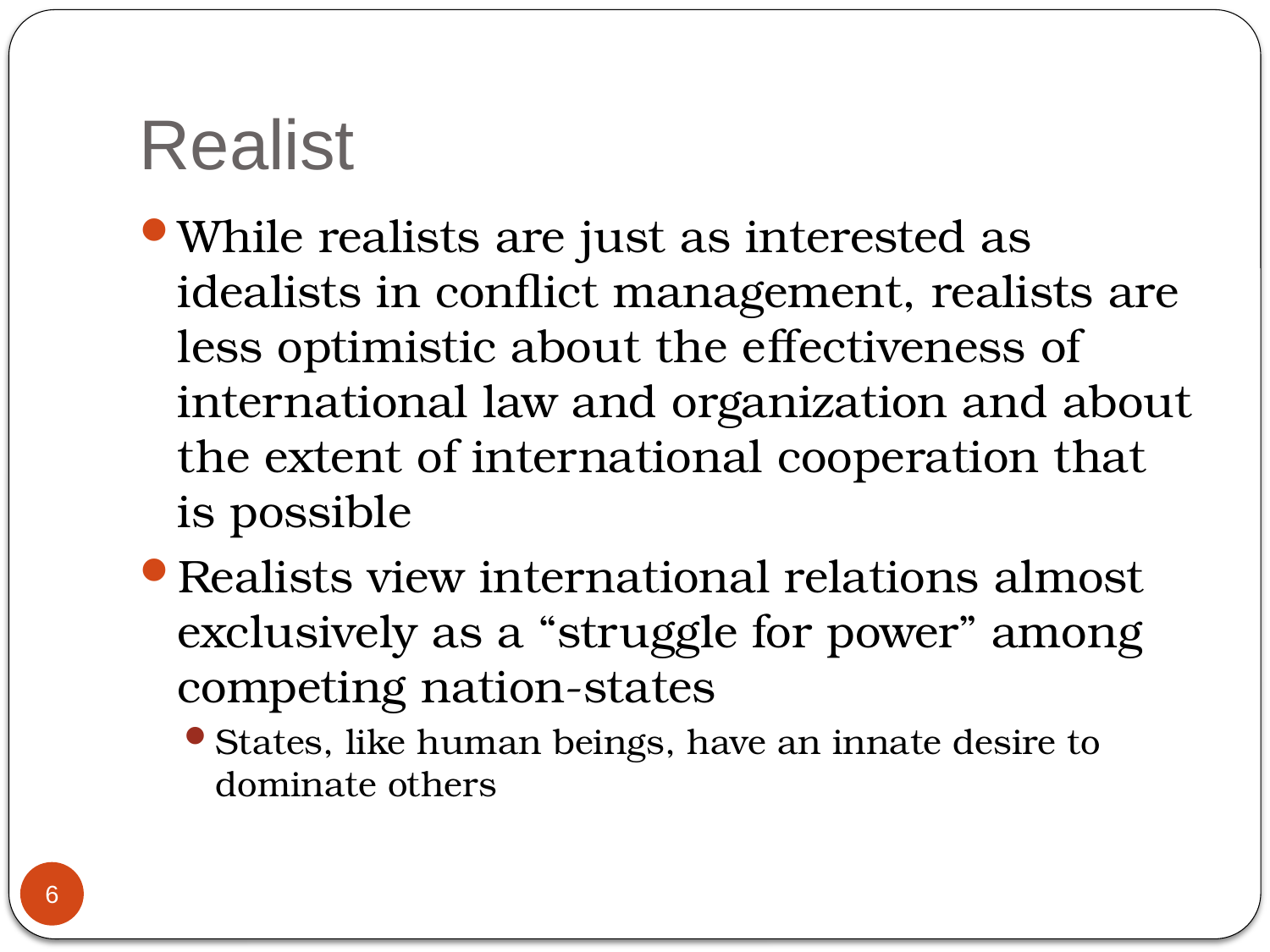

# Realist
While realists are just as interested as idealists in conflict management, realists are less optimistic about the effectiveness of international law and organization and about the extent of international cooperation that is possible
Realists view international relations almost exclusively as a “struggle for power” among competing nation-states
States, like human beings, have an innate desire to dominate others
6